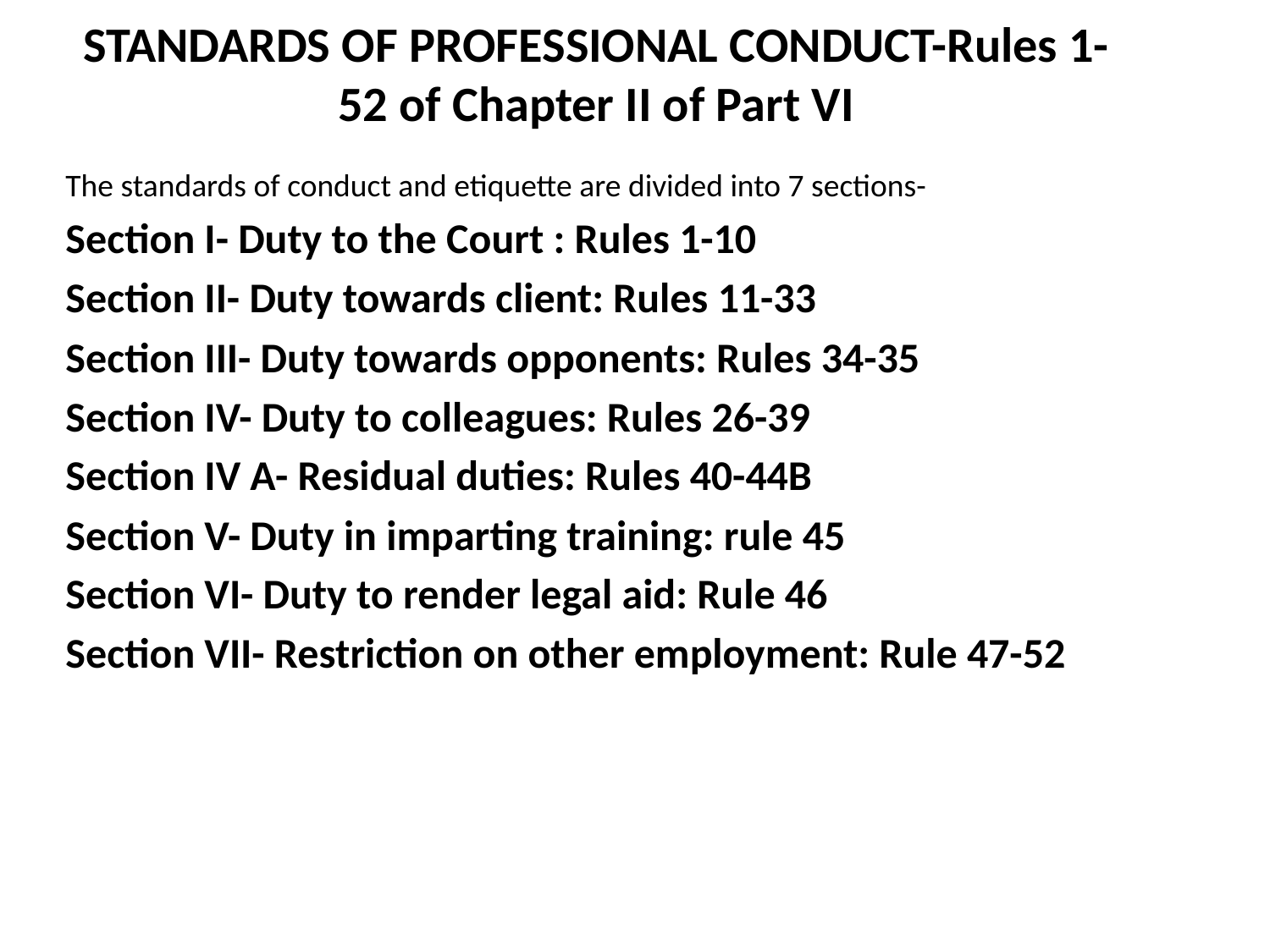

# STANDARDS OF PROFESSIONAL CONDUCT-Rules 1-52 of Chapter II of Part VI
The standards of conduct and etiquette are divided into 7 sections-
Section I- Duty to the Court : Rules 1-10
Section II- Duty towards client: Rules 11-33
Section III- Duty towards opponents: Rules 34-35
Section IV- Duty to colleagues: Rules 26-39
Section IV A- Residual duties: Rules 40-44B
Section V- Duty in imparting training: rule 45
Section VI- Duty to render legal aid: Rule 46
Section VII- Restriction on other employment: Rule 47-52